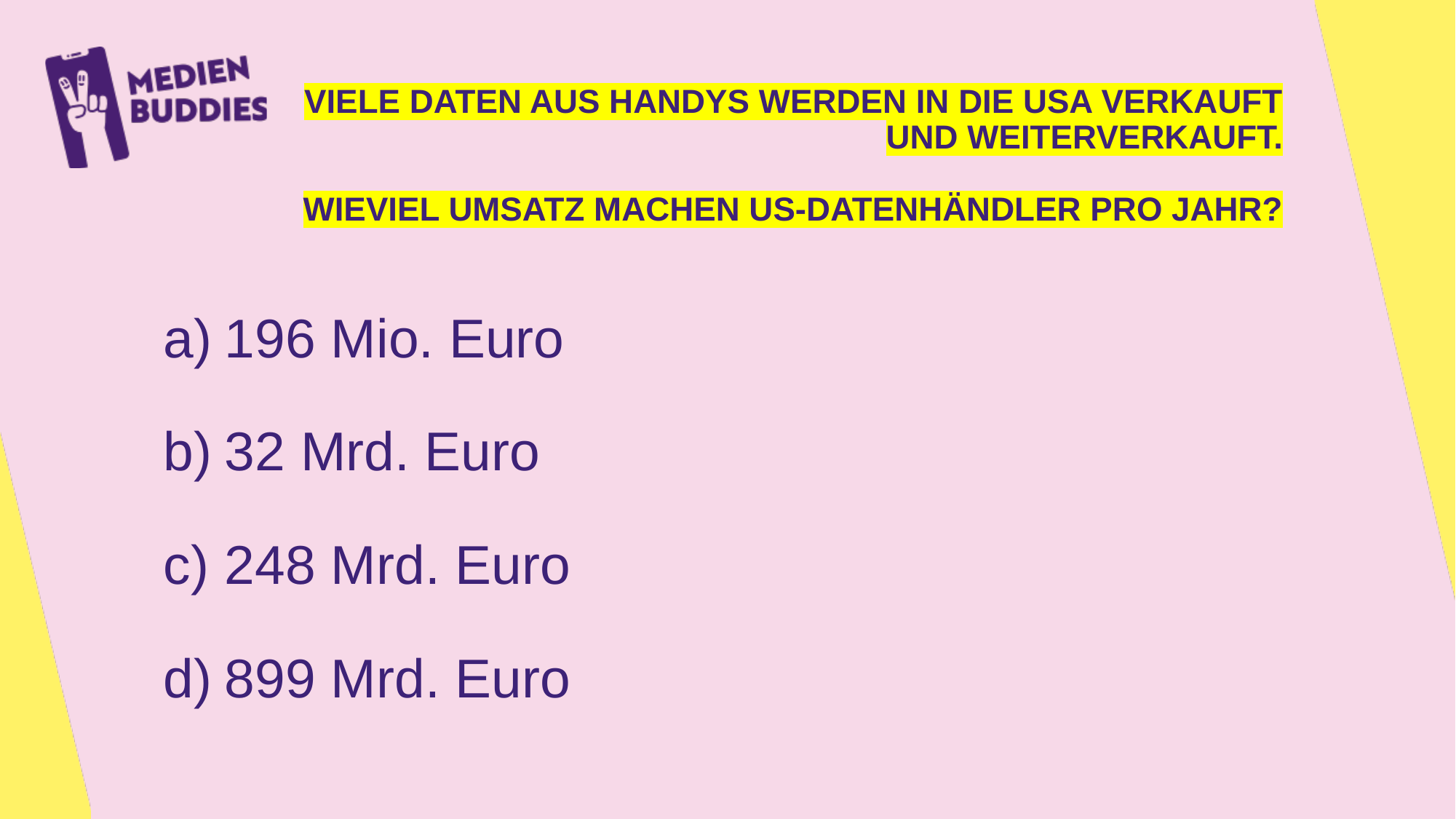

# VIELE DATEN AUS HANDYS WERDEN IN DIE USA VERKAUFT UND WEITERVERKAUFT. WIEVIEL UMSATZ MACHEN US-DATENHÄNDLER PRO JAHR?
196 Mio. Euro
32 Mrd. Euro
248 Mrd. Euro
899 Mrd. Euro